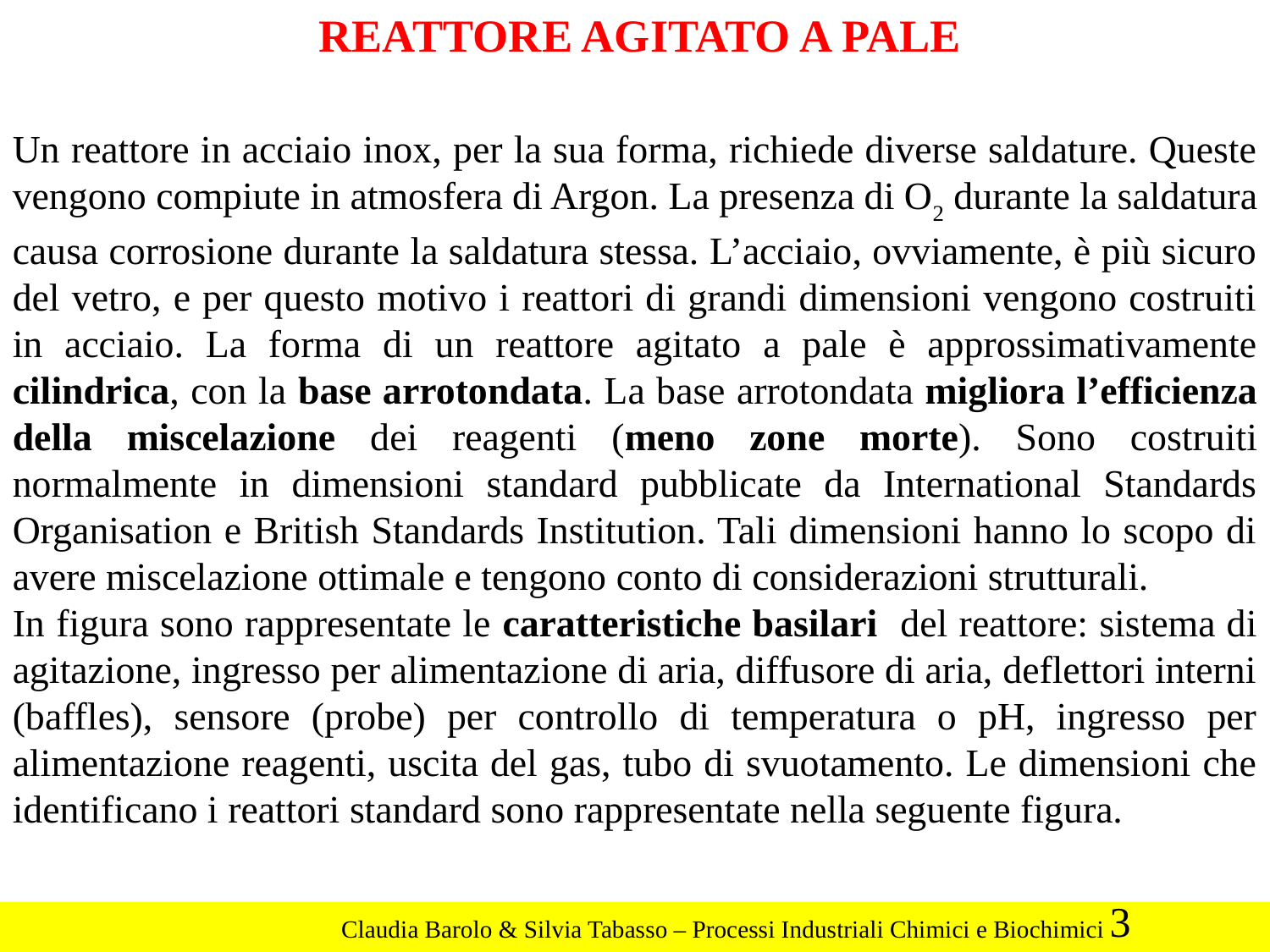

REATTORE AGITATO A PALE
Un reattore in acciaio inox, per la sua forma, richiede diverse saldature. Queste vengono compiute in atmosfera di Argon. La presenza di O2 durante la saldatura causa corrosione durante la saldatura stessa. L’acciaio, ovviamente, è più sicuro del vetro, e per questo motivo i reattori di grandi dimensioni vengono costruiti in acciaio. La forma di un reattore agitato a pale è approssimativamente cilindrica, con la base arrotondata. La base arrotondata migliora l’efficienza della miscelazione dei reagenti (meno zone morte). Sono costruiti normalmente in dimensioni standard pubblicate da International Standards Organisation e British Standards Institution. Tali dimensioni hanno lo scopo di avere miscelazione ottimale e tengono conto di considerazioni strutturali.
In figura sono rappresentate le caratteristiche basilari  del reattore: sistema di agitazione, ingresso per alimentazione di aria, diffusore di aria, deflettori interni (baffles), sensore (probe) per controllo di temperatura o pH, ingresso per alimentazione reagenti, uscita del gas, tubo di svuotamento. Le dimensioni che identificano i reattori standard sono rappresentate nella seguente figura.
3